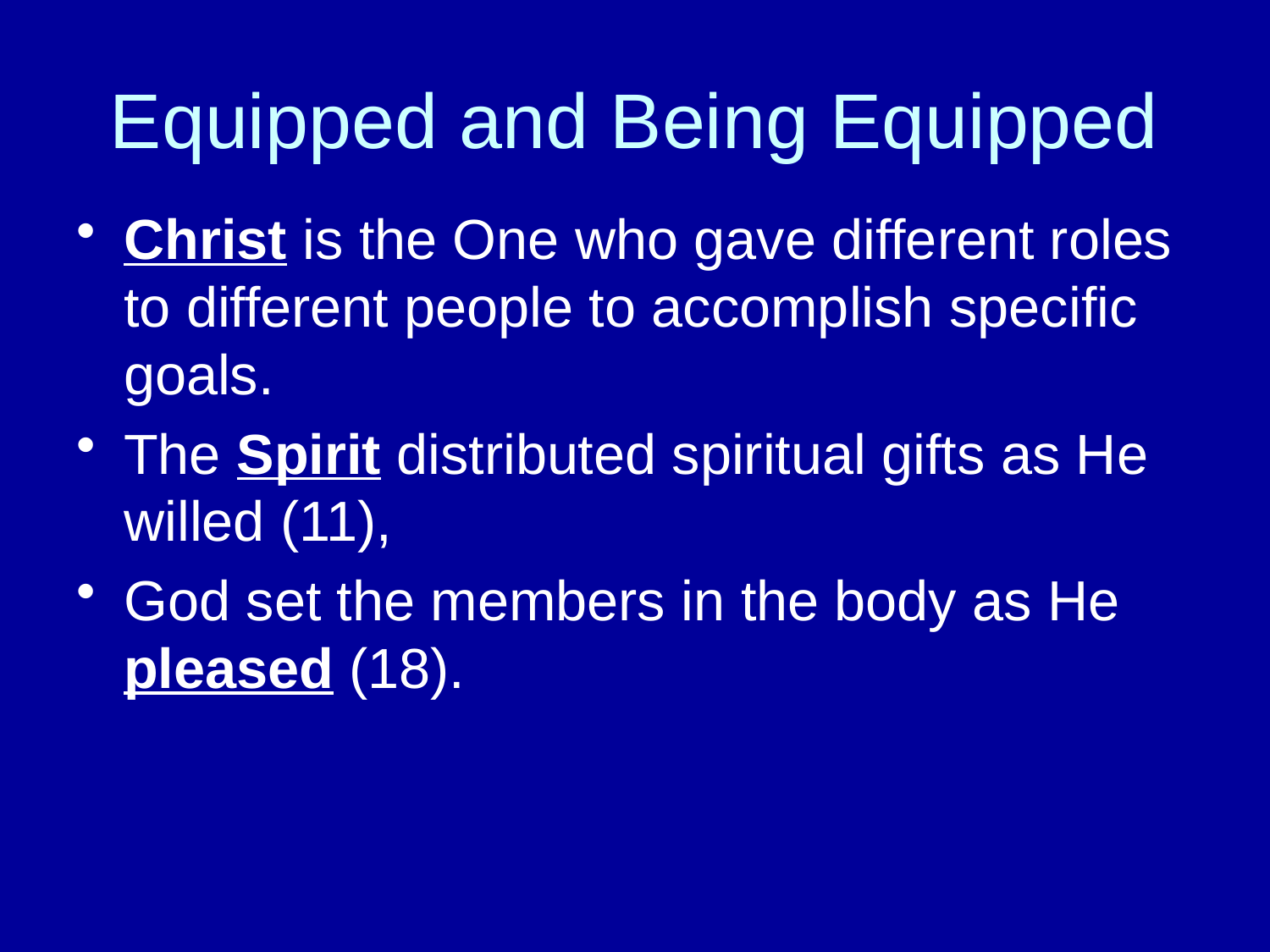

# Equipped and Being Equipped
Christ is the One who gave different roles to different people to accomplish specific goals.
The Spirit distributed spiritual gifts as He willed (11),
God set the members in the body as He pleased (18).